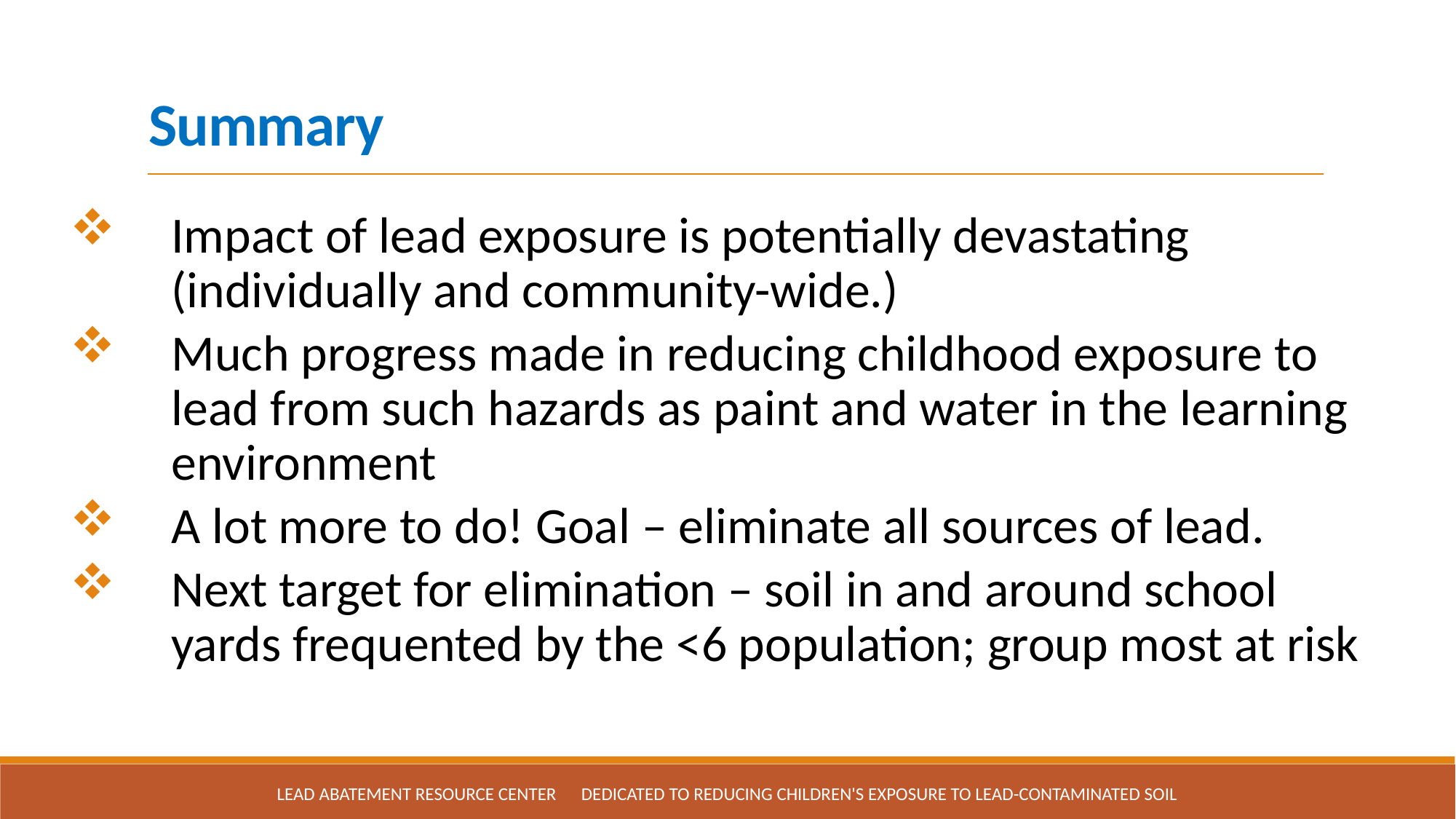

Summary
Impact of lead exposure is potentially devastating (individually and community-wide.)
Much progress made in reducing childhood exposure to lead from such hazards as paint and water in the learning environment
A lot more to do! Goal – eliminate all sources of lead.
Next target for elimination – soil in and around school yards frequented by the <6 population; group most at risk

Lead Abatement Resource Center      Dedicated to reducing children's exposure to lead-contaminated soil